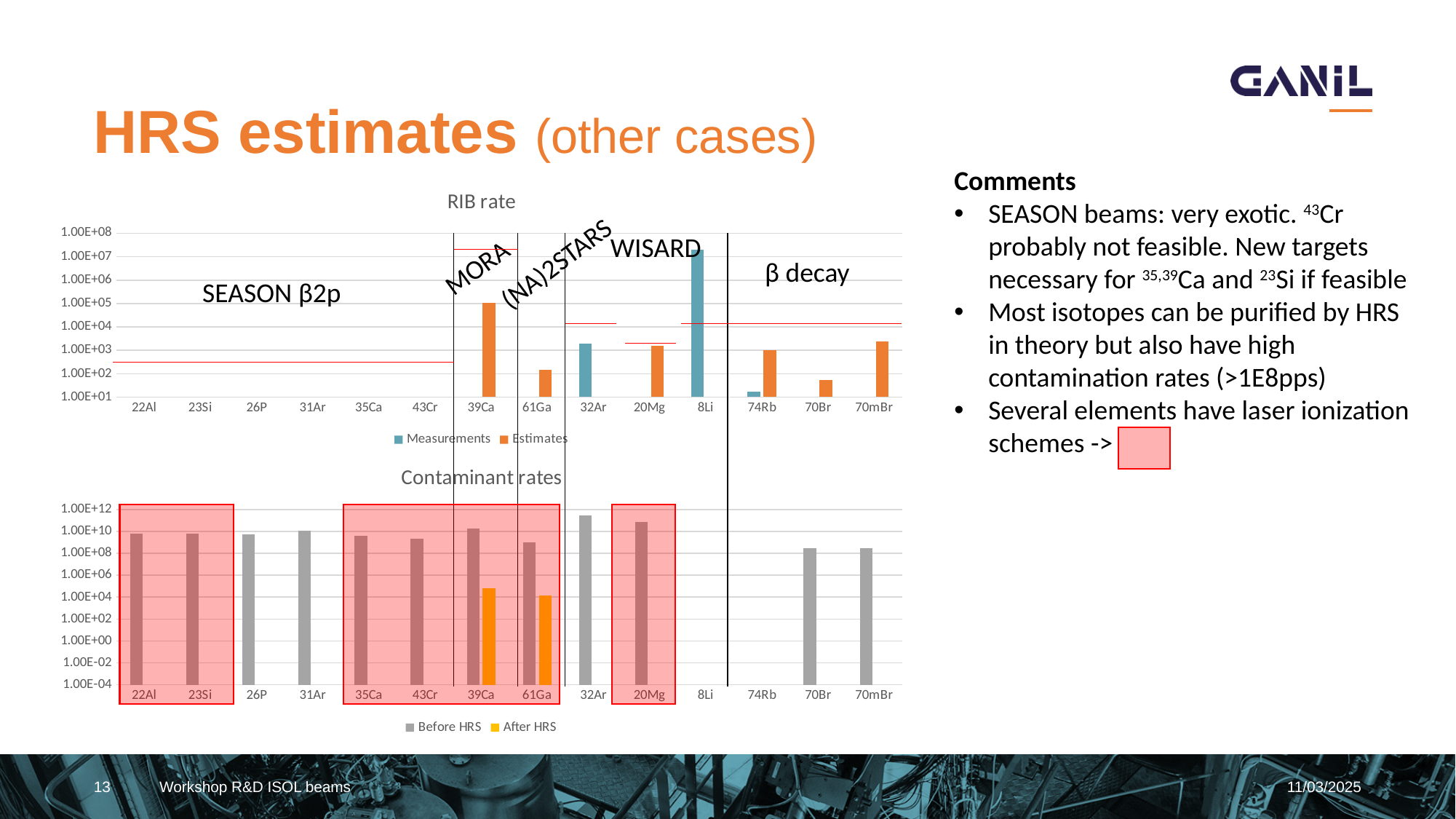

# HRS estimates (other cases)
Comments
SEASON beams: very exotic. 43Cr probably not feasible. New targets necessary for 35,39Ca and 23Si if feasible
Most isotopes can be purified by HRS in theory but also have high contamination rates (>1E8pps)
Several elements have laser ionization schemes ->

### Chart: RIB rate

| Category |  |  |
|---|---|---|
| 22Al | None | None |
| 23Si | None | None |
| 26P | None | None |
| 31Ar | None | None |
| 35Ca | None | None |
| 43Cr | None | None |
| 39Ca | None | 110000.0 |
| 61Ga | None | 150.0 |
| 32Ar | 1900.0 | None |
| 20Mg | None | 1500.0 |
| 8Li | 20000000.0 | None |
| 74Rb | 17.0 | 1000.0 |
| 70Br | None | 54.0 |
| 70mBr | None | 2400.0 |
WISARD
(NA)2STARS
MORA
β decay
SEASON β2p

### Chart: Contaminant rates

| Category |  |  |
|---|---|---|
| 22Al | 6100000000.0 | 1e-09 |
| 23Si | 5800000000.0 | 1e-09 |
| 26P | 5100000000.0 | 1e-09 |
| 31Ar | 11000000000.0 | 1e-09 |
| 35Ca | 3700000000.0 | 1e-09 |
| 43Cr | 2100000000.0 | 1e-09 |
| 39Ca | 18000000000.0 | 70000.0 |
| 61Ga | 1000000000.0 | 13000.0 |
| 32Ar | 290000000000.0 | 1e-09 |
| 20Mg | 72000000000.0 | 1e-09 |
| 8Li | 1e-09 | 1e-09 |
| 74Rb | 1e-09 | 1e-09 |
| 70Br | 280000000.0 | 1e-09 |
| 70mBr | 280000000.0 | 1e-09 |

13
Workshop R&D ISOL beams
11/03/2025